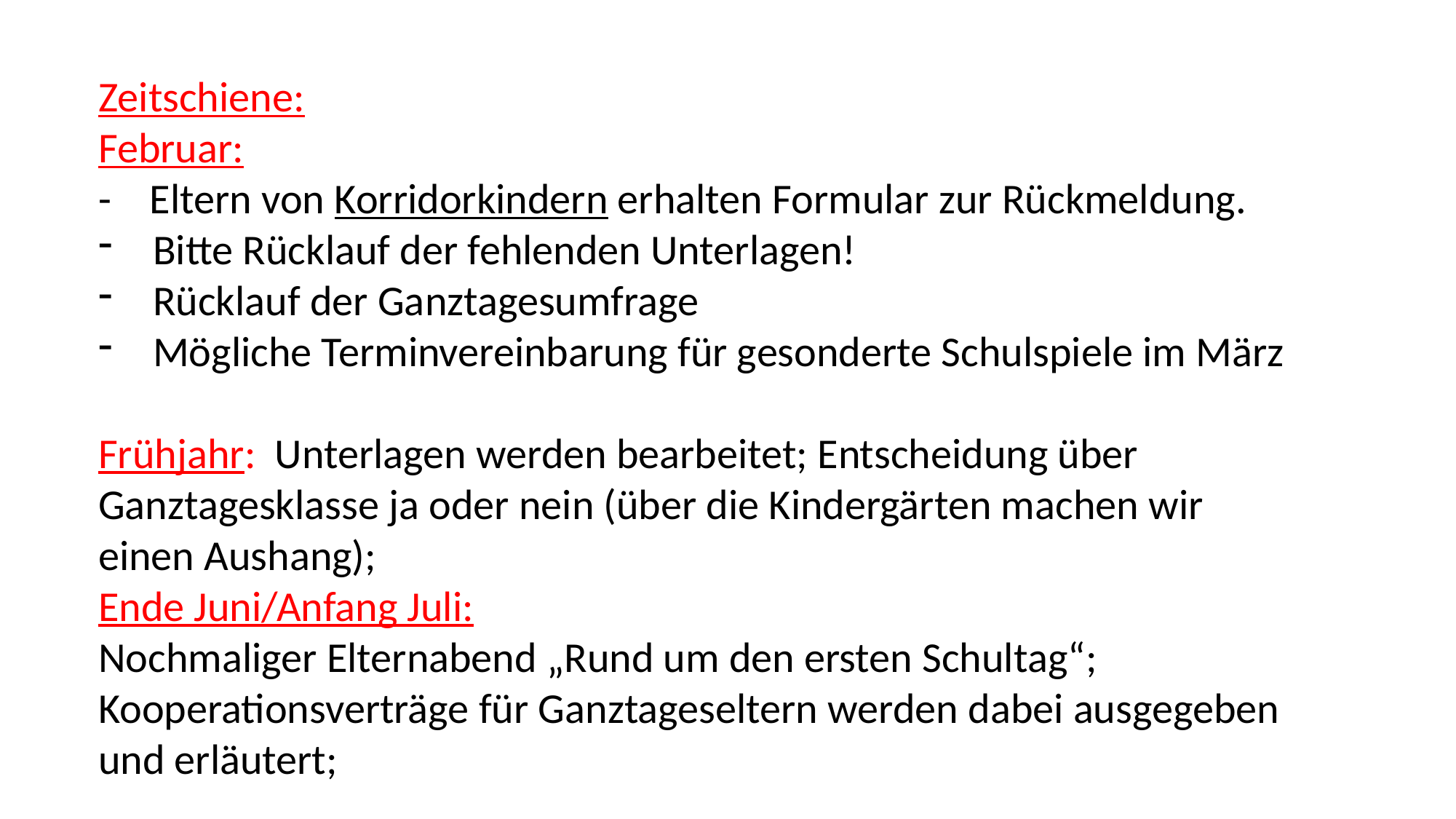

Zeitschiene:
Februar:
-    Eltern von Korridorkindern erhalten Formular zur Rückmeldung.
Bitte Rücklauf der fehlenden Unterlagen!
Rücklauf der Ganztagesumfrage
Mögliche Terminvereinbarung für gesonderte Schulspiele im März

Frühjahr:  Unterlagen werden bearbeitet; Entscheidung über Ganztagesklasse ja oder nein (über die Kindergärten machen wir einen Aushang);
Ende Juni/Anfang Juli:
Nochmaliger Elternabend „Rund um den ersten Schultag“; Kooperationsverträge für Ganztageseltern werden dabei ausgegeben und erläutert;